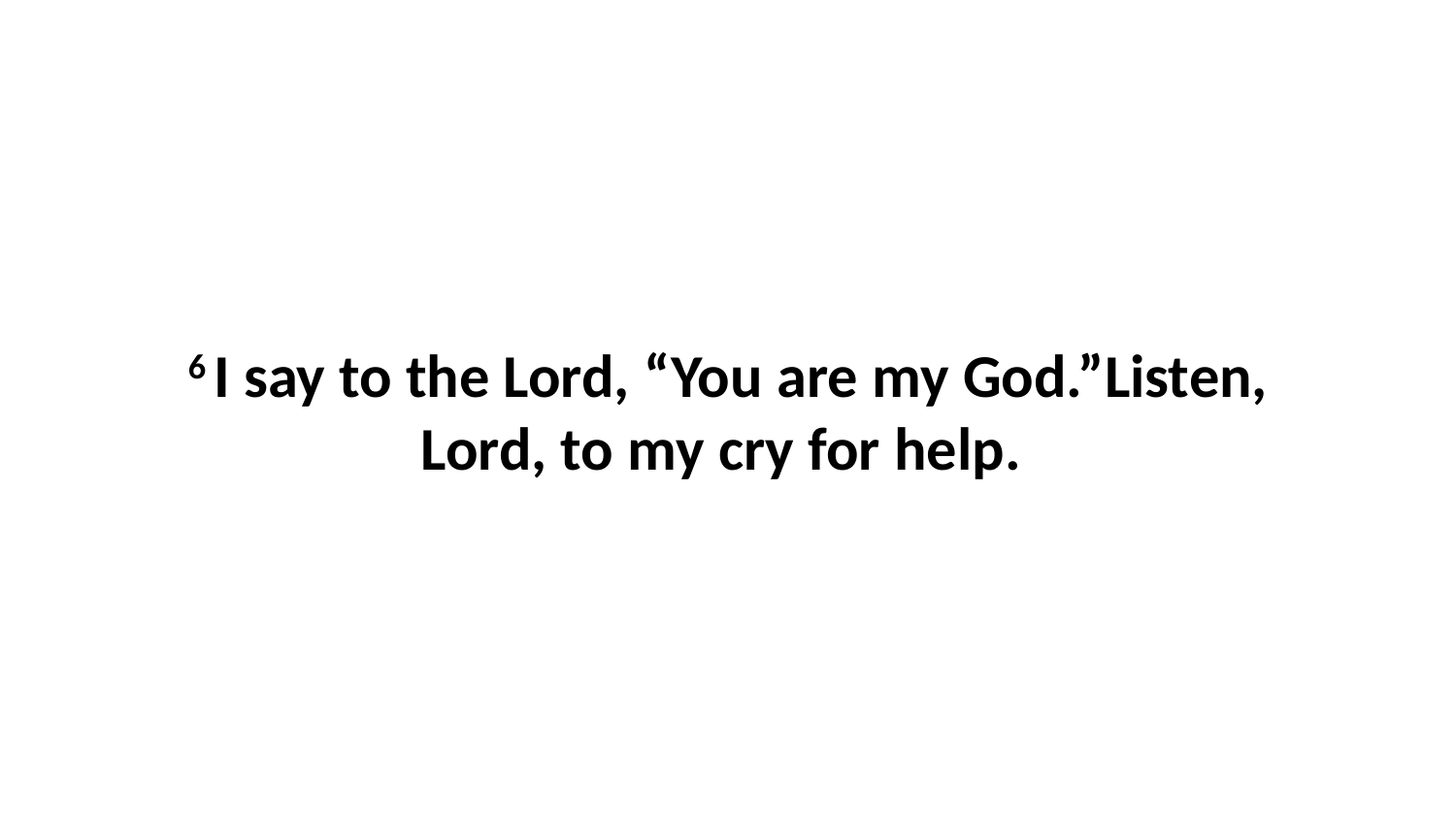

6 I say to the Lord, “You are my God.”Listen, Lord, to my cry for help.